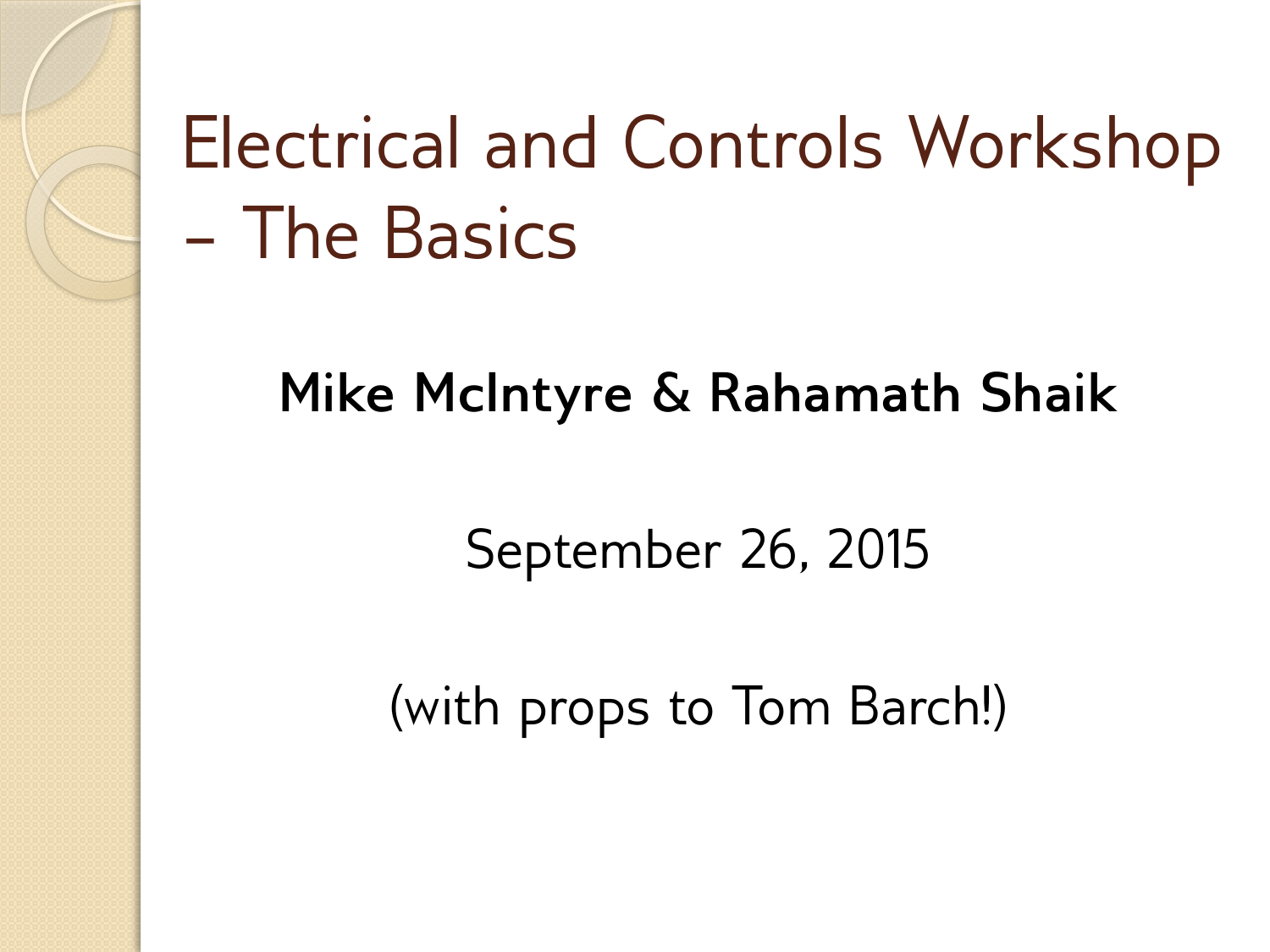

# Electrical and Controls Workshop – The Basics
Mike McIntyre & Rahamath Shaik

September 26, 2015

(with props to Tom Barch!)